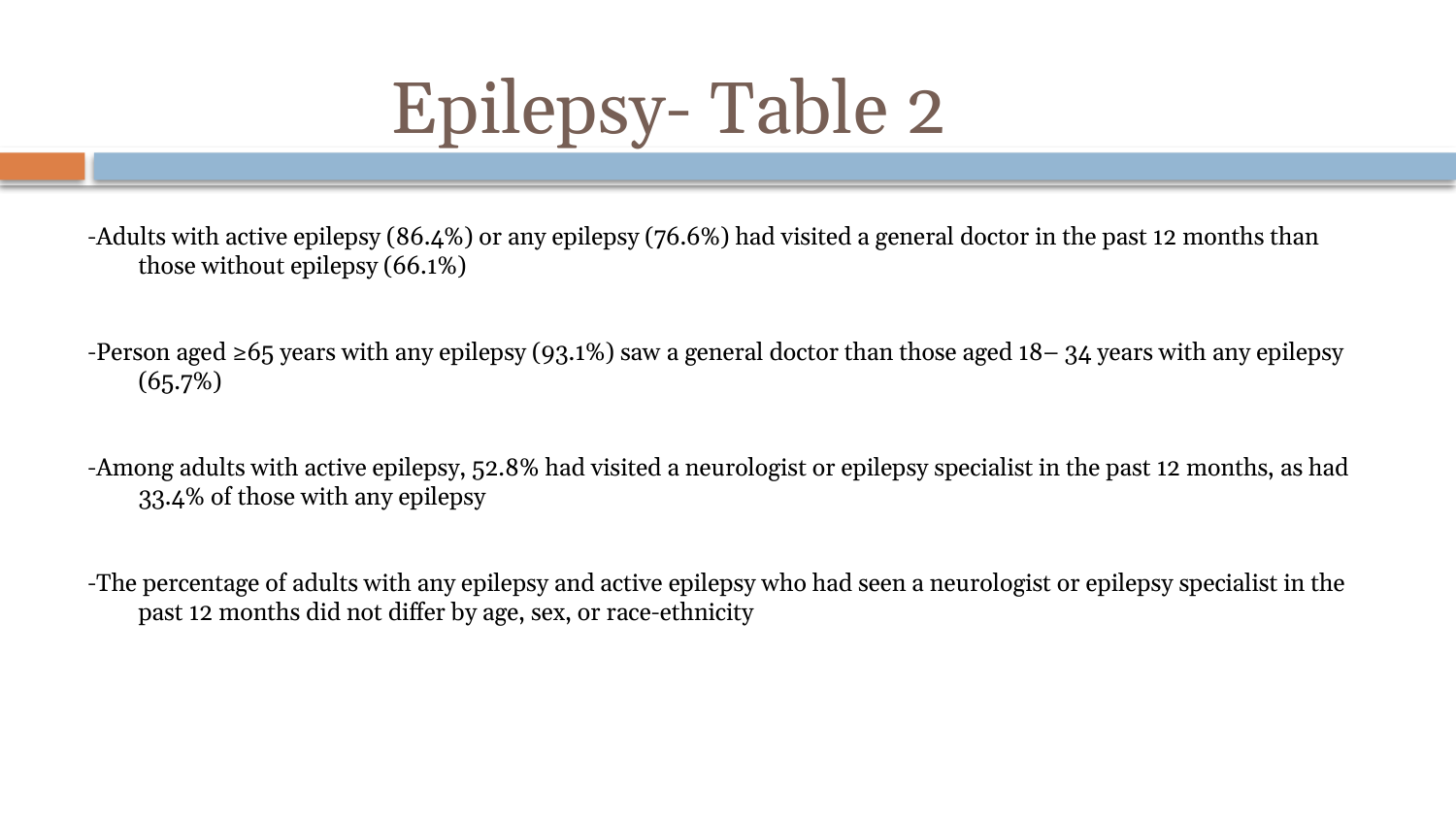

# Epilepsy- Table 2
-Adults with active epilepsy (86.4%) or any epilepsy (76.6%) had visited a general doctor in the past 12 months than those without epilepsy (66.1%)

-Person aged ≥65 years with any epilepsy (93.1%) saw a general doctor than those aged 18– 34 years with any epilepsy (65.7%)

-Among adults with active epilepsy, 52.8% had visited a neurologist or epilepsy specialist in the past 12 months, as had 33.4% of those with any epilepsy

-The percentage of adults with any epilepsy and active epilepsy who had seen a neurologist or epilepsy specialist in the past 12 months did not differ by age, sex, or race-ethnicity